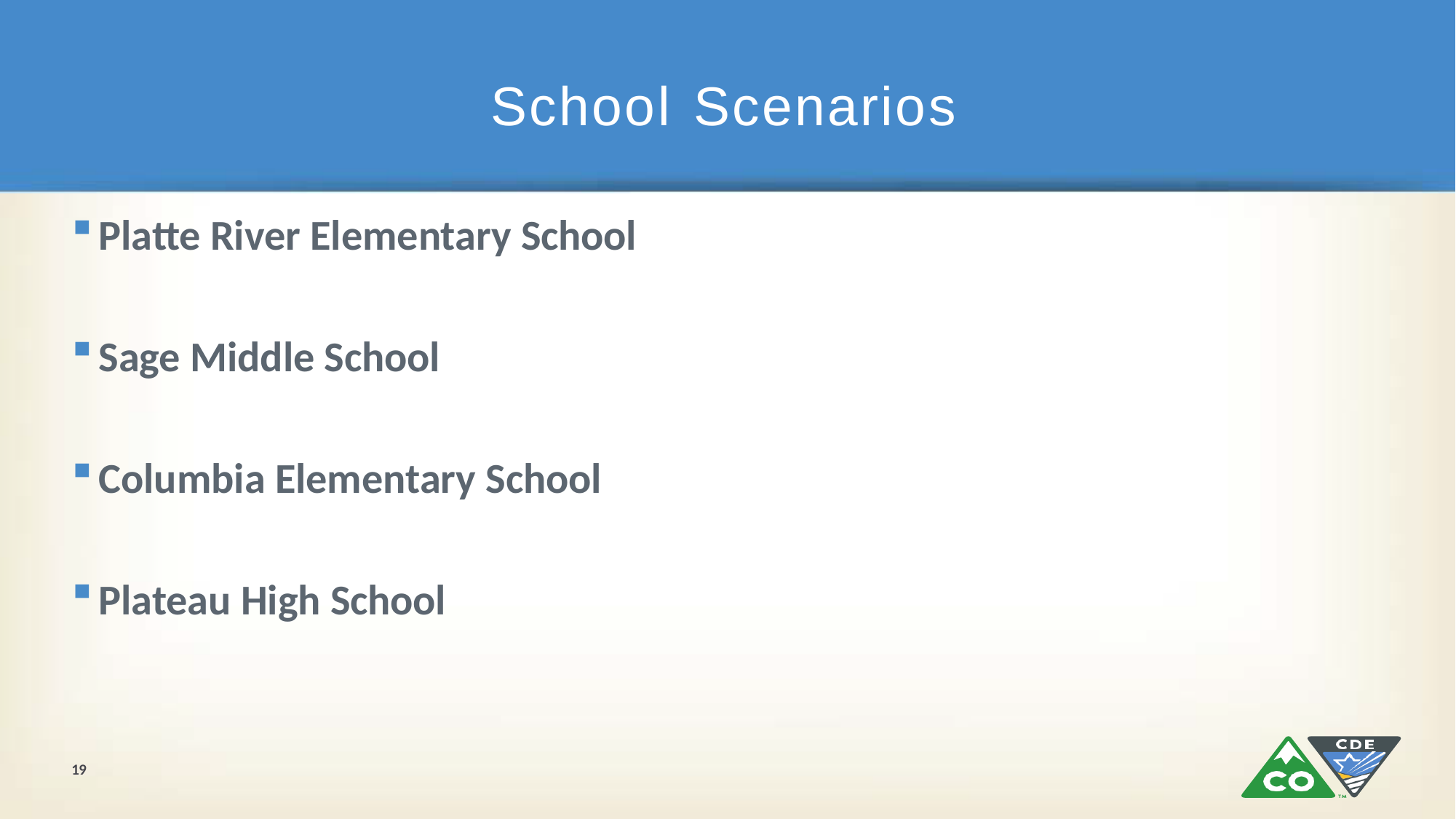

# School Scenarios
Platte River Elementary School

Sage Middle School

Columbia Elementary School

Plateau High School
19